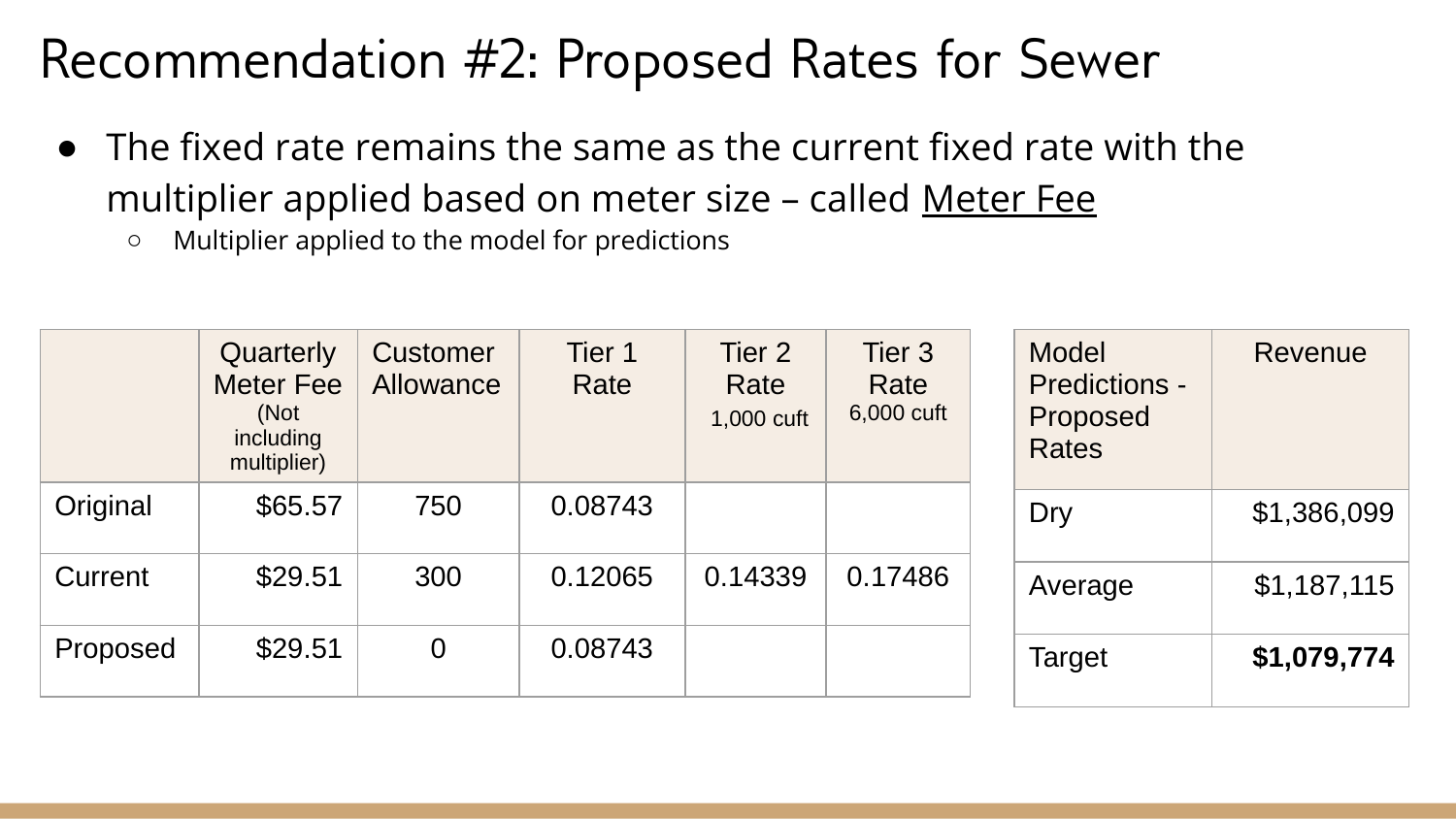

# Recommendation #2: Proposed Rates for Sewer
The fixed rate remains the same as the current fixed rate with the multiplier applied based on meter size – called Meter Fee
Multiplier applied to the model for predictions
| Model Predictions - Proposed Rates | Revenue |
| --- | --- |
| Dry | $1,386,099 |
| Average | $1,187,115 |
| Target | $1,079,774 |
|  | Quarterly Meter Fee (Not including multiplier) | Customer Allowance | Tier 1 Rate | Tier 2 Rate 1,000 cuft | Tier 3 Rate 6,000 cuft |
| --- | --- | --- | --- | --- | --- |
| Original | $65.57 | 750 | 0.08743 |  |  |
| Current | $29.51 | 300 | 0.12065 | 0.14339 | 0.17486 |
| Proposed | $29.51 | 0 | 0.08743 |  |  |